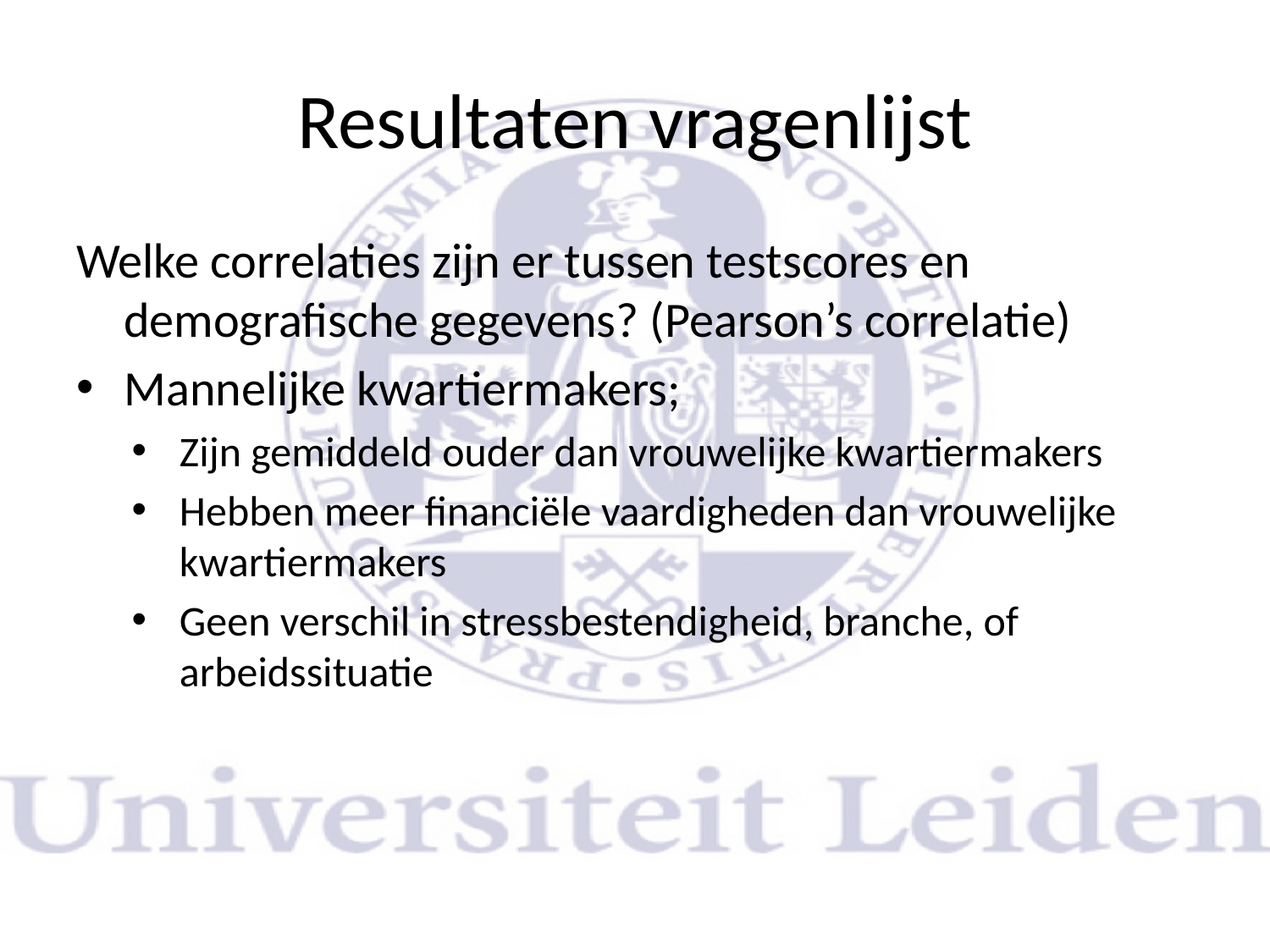

# Resultaten vragenlijst
Welke correlaties zijn er tussen testscores en demografische gegevens? (Pearson’s correlatie)
Mannelijke kwartiermakers;
Zijn gemiddeld ouder dan vrouwelijke kwartiermakers
Hebben meer financiële vaardigheden dan vrouwelijke kwartiermakers
Geen verschil in stressbestendigheid, branche, of arbeidssituatie